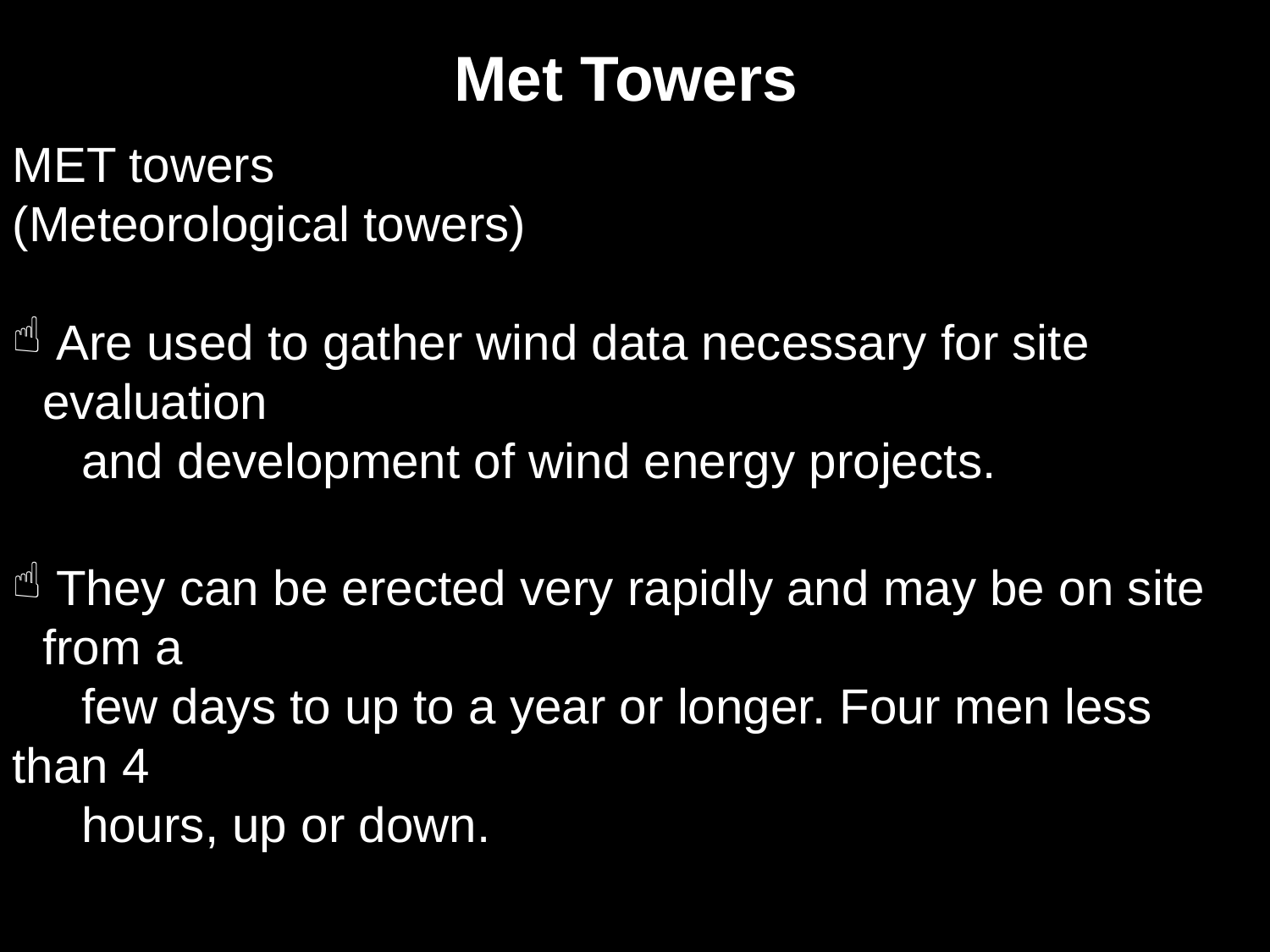

Met Towers
MET towers
(Meteorological towers)

 Are used to gather wind data necessary for site evaluation
     and development of wind energy projects.
 They can be erected very rapidly and may be on site from a
     few days to up to a year or longer. Four men less than 4
     hours, up or down.